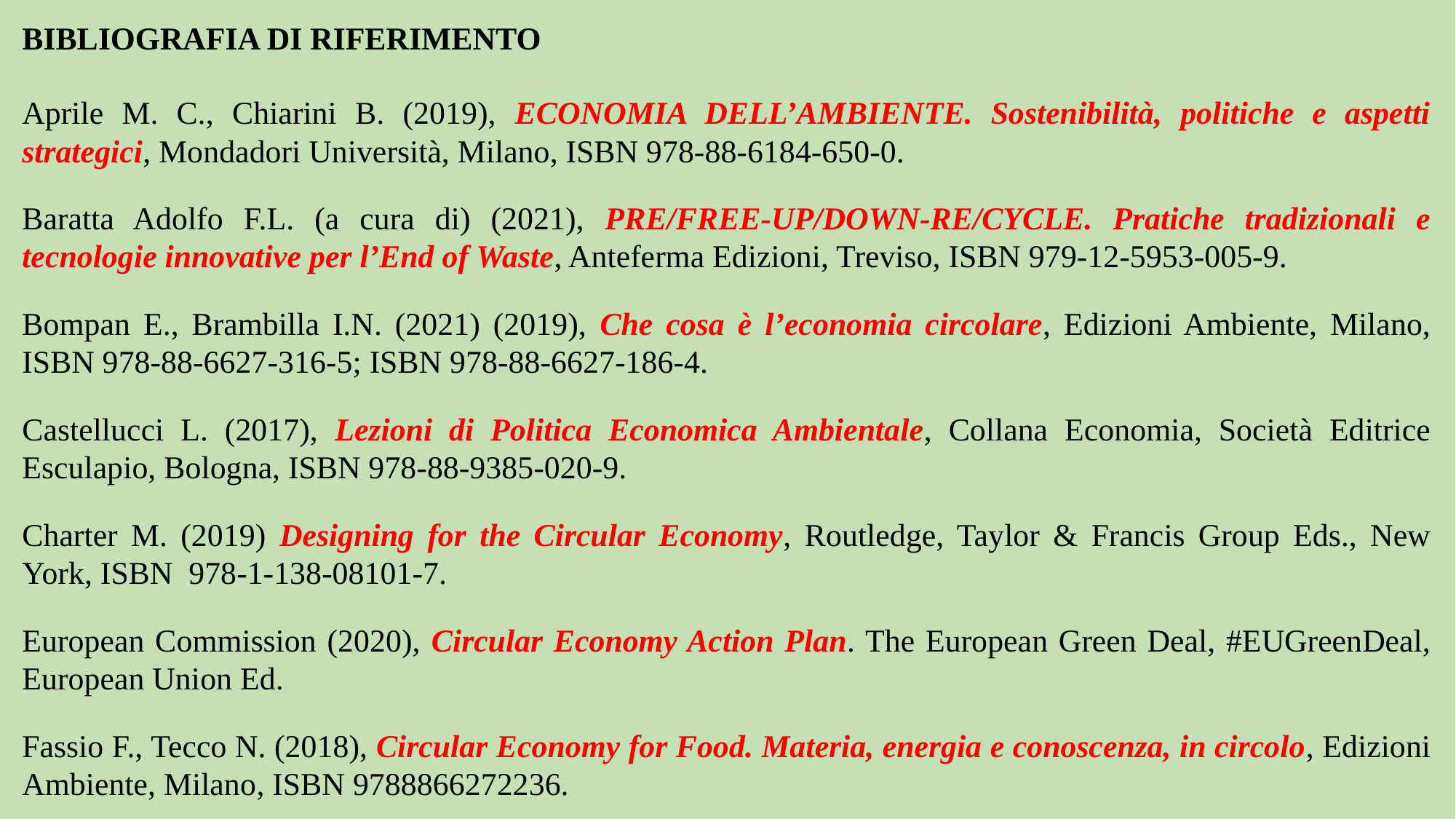

BIBLIOGRAFIA DI RIFERIMENTO

Aprile M. C., Chiarini B. (2019), ECONOMIA DELL’AMBIENTE. Sostenibilità, politiche e aspetti strategici, Mondadori Università, Milano, ISBN 978-88-6184-650-0.

Baratta Adolfo F.L. (a cura di) (2021), PRE/FREE-UP/DOWN-RE/CYCLE. Pratiche tradizionali e tecnologie innovative per l’End of Waste, Anteferma Edizioni, Treviso, ISBN 979-12-5953-005-9.

Bompan E., Brambilla I.N. (2021) (2019), Che cosa è l’economia circolare, Edizioni Ambiente, Milano, ISBN 978-88-6627-316-5; ISBN 978-88-6627-186-4.

Castellucci L. (2017), Lezioni di Politica Economica Ambientale, Collana Economia, Società Editrice Esculapio, Bologna, ISBN 978-88-9385-020-9.

Charter M. (2019) Designing for the Circular Economy, Routledge, Taylor & Francis Group Eds., New York, ISBN  978-1-138-08101-7.

European Commission (2020), Circular Economy Action Plan. The European Green Deal, #EUGreenDeal, European Union Ed.

Fassio F., Tecco N. (2018), Circular Economy for Food. Materia, energia e conoscenza, in circolo, Edizioni Ambiente, Milano, ISBN 9788866272236.